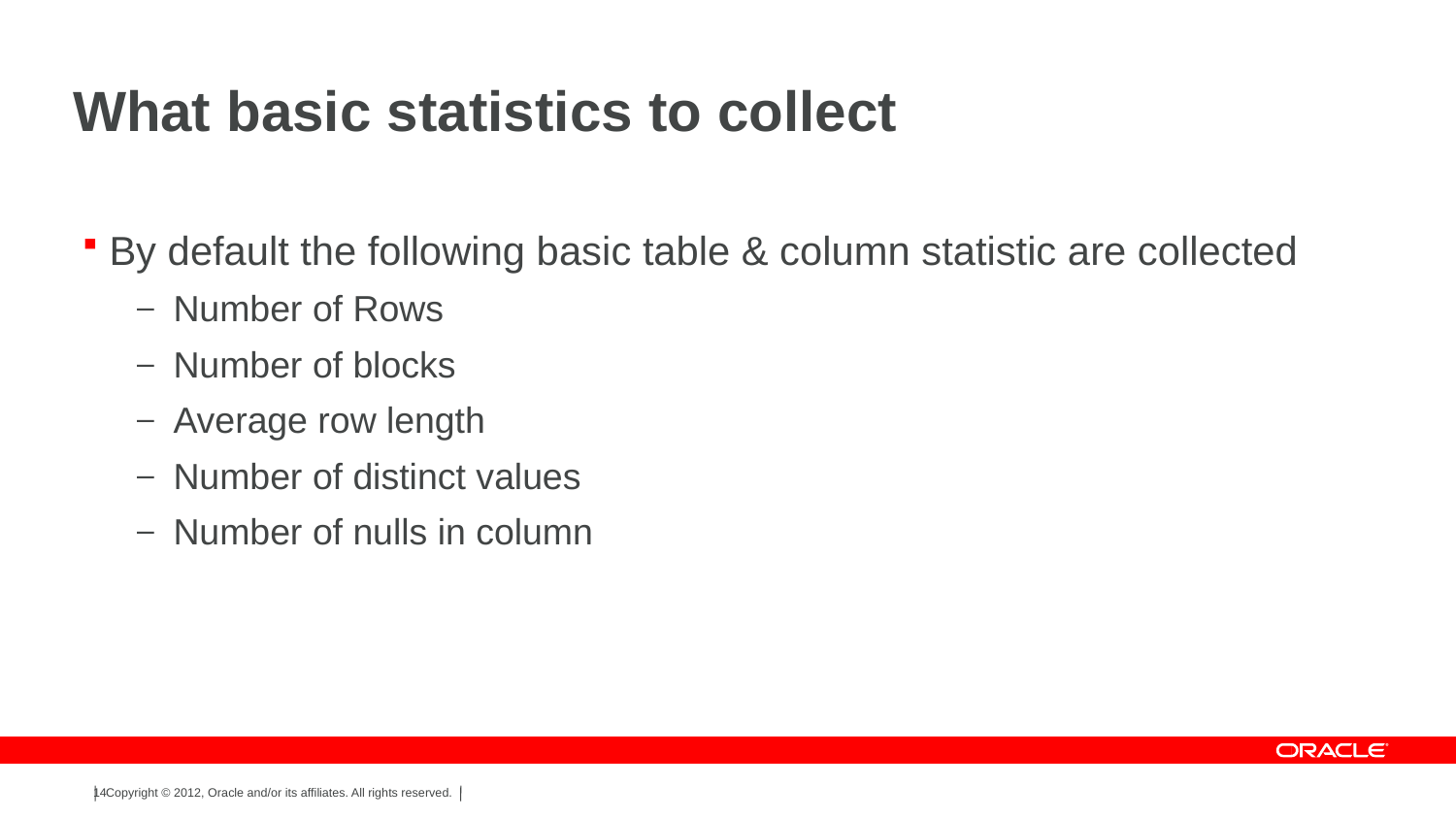

# What basic statistics to collect

By default the following basic table & column statistic are collected
Number of Rows
Number of blocks
Average row length
Number of distinct values
Number of nulls in column